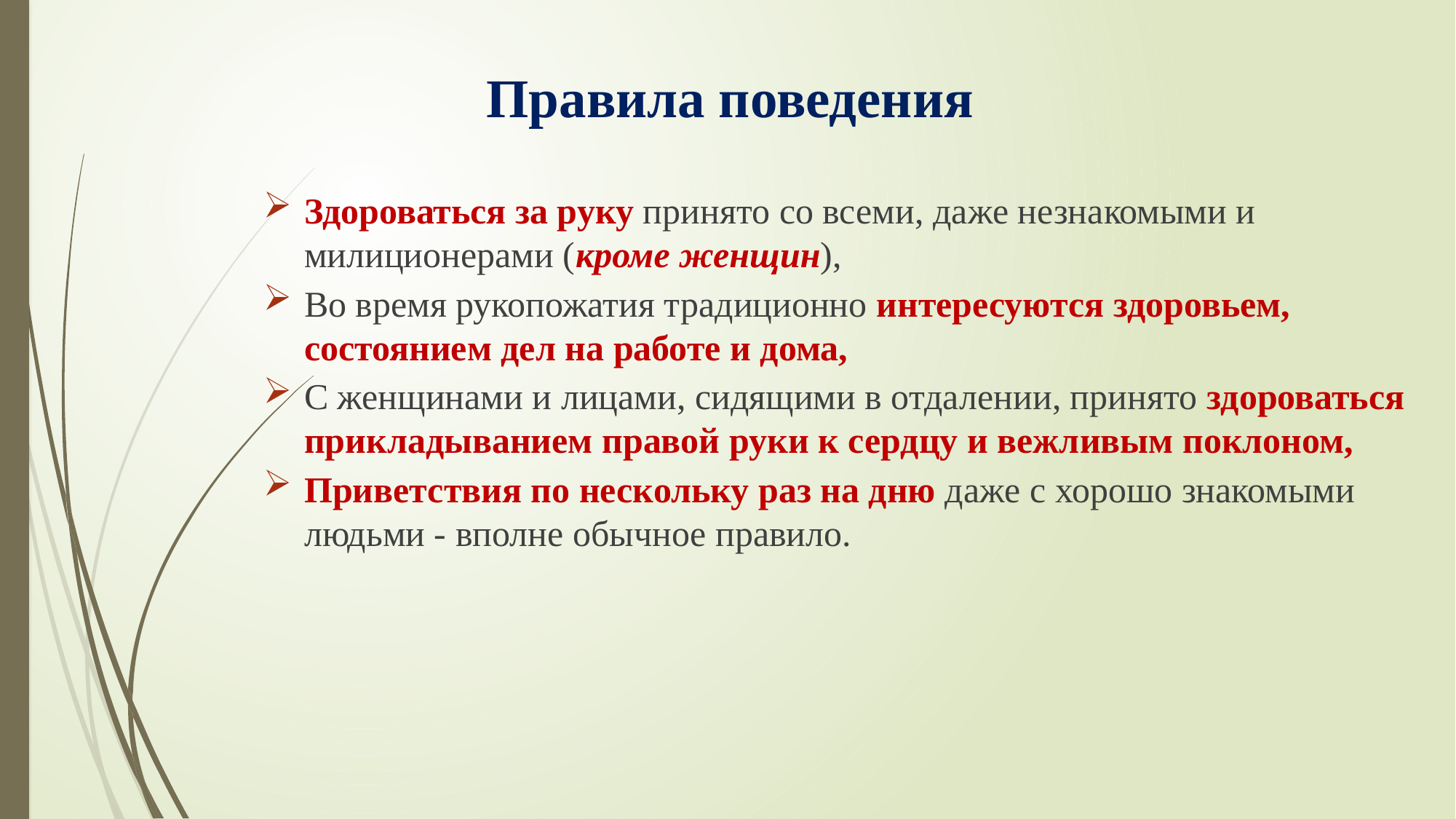

# Правила поведения
Здороваться за руку принято со всеми, даже незнакомыми и милиционерами (кроме женщин),
Во время рукопожатия традиционно интересуются здоровьем, состоянием дел на работе и дома,
С женщинами и лицами, сидящими в отдалении, принято здороваться прикладыванием правой руки к сердцу и вежливым поклоном,
Приветствия по нескольку раз на дню даже с хорошо знакомыми людьми - вполне обычное правило.